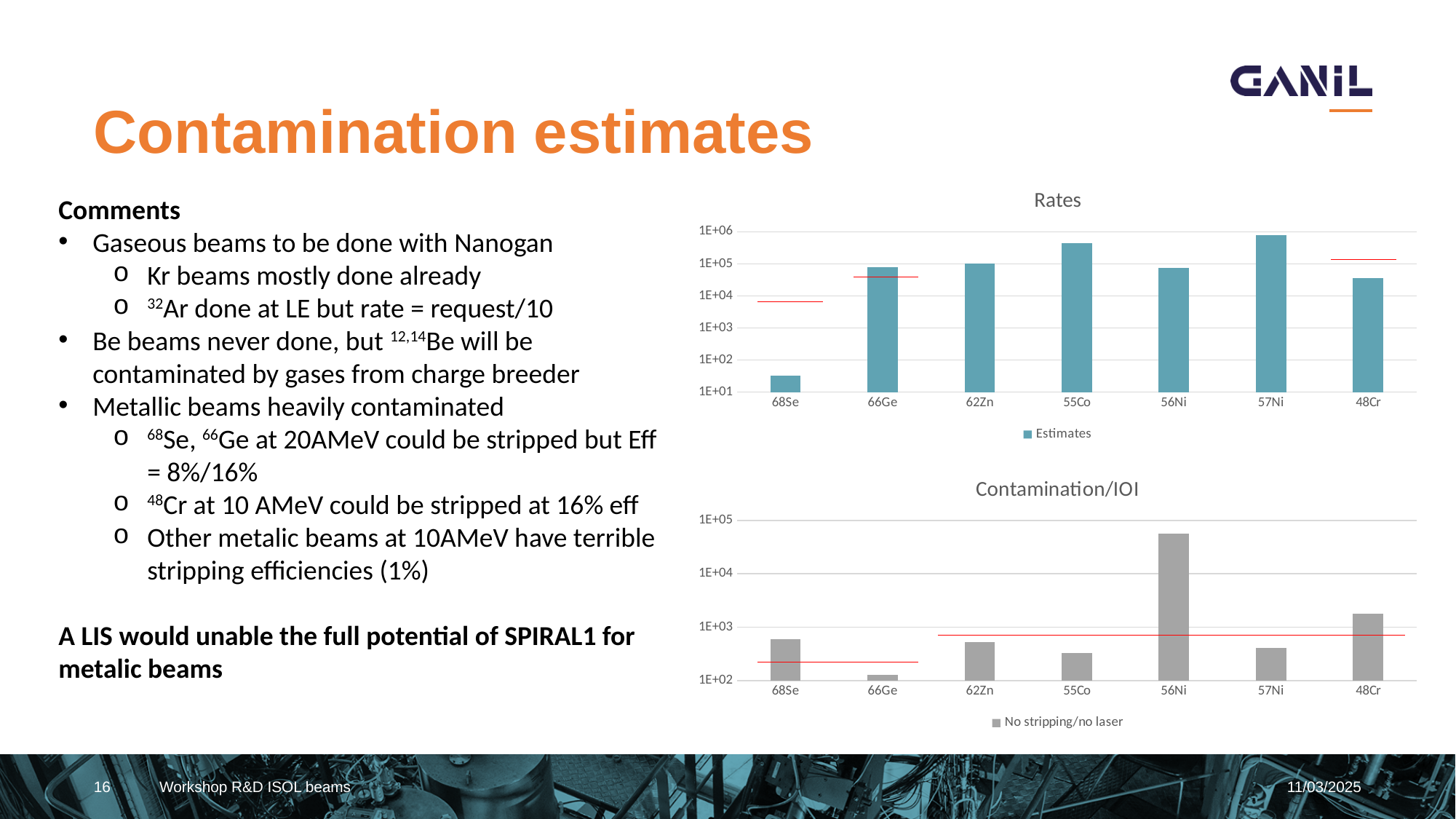

# Contamination estimates

### Chart: Rates

| Category |  |
|---|---|
| 68Se | 33.0 |
| 66Ge | 79000.0 |
| 62Zn | 100000.0 |
| 55Co | 430000.0 |
| 56Ni | 73000.0 |
| 57Ni | 770000.0 |
| 48Cr | 35000.0 |
Comments
Gaseous beams to be done with Nanogan
Kr beams mostly done already
32Ar done at LE but rate = request/10
Be beams never done, but 12,14Be will be contaminated by gases from charge breeder
Metallic beams heavily contaminated
68Se, 66Ge at 20AMeV could be stripped but Eff = 8%/16%
48Cr at 10 AMeV could be stripped at 16% eff
Other metalic beams at 10AMeV have terrible stripping efficiencies (1%)

A LIS would unable the full potential of SPIRAL1 for metalic beams

### Chart: Contamination/IOI

| Category |  |
|---|---|
| 68Se | 606.060606060606 |
| 66Ge | 126.58227848101266 |
| 62Zn | 530.0 |
| 55Co | 325.5813953488372 |
| 56Ni | 56164.38356164384 |
| 57Ni | 415.5844155844156 |
| 48Cr | 1800.0 |
16
Workshop R&D ISOL beams
11/03/2025